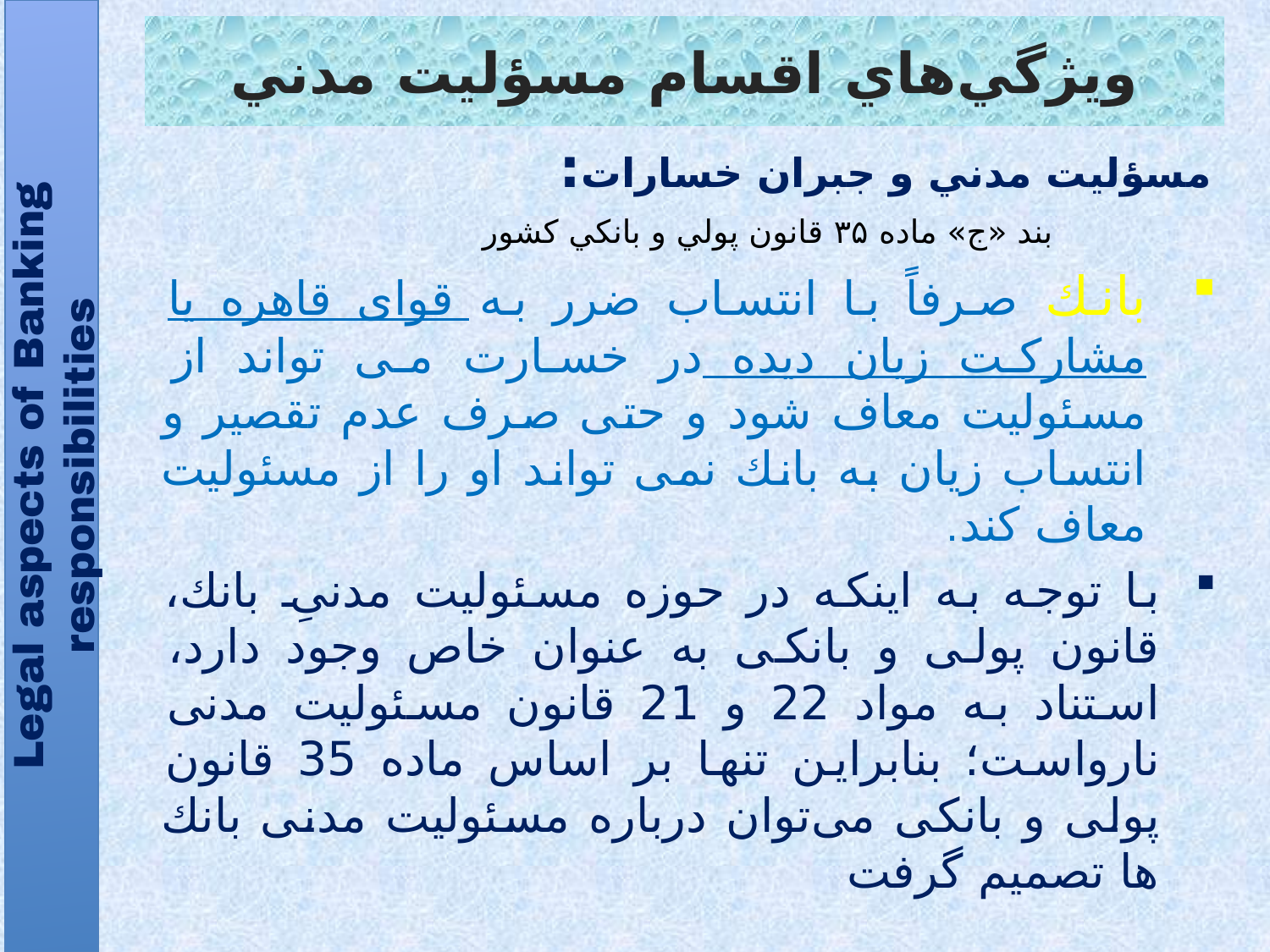

# ويژگي‌هاي اقسام مسؤليت مدني
مسؤليت مدني و جبران خسارات:
بند «ج» ماده ۳۵ قانون پولي و بانکي کشور
بانك صرفاً با انتساب ضرر به قوای قاهره یا مشارکت زیان دیده در خسارت می تواند از مسئولیت معاف شود و حتی صرف عدم تقصیر و انتساب زیان به بانك نمی تواند او را از مسئولیت معاف کند.
با توجه به اینکه در حوزه مسئولیت مدنیِ بانك، قانون پولی و بانکی به عنوان خاص وجود دارد، استناد به مواد 22 و 21 قانون مسئولیت مدنی نارواست؛ بنابراین تنها بر اساس ماده 35 قانون پولی و بانکی می‌توان درباره مسئولیت مدنی بانك ها تصمیم گرفت